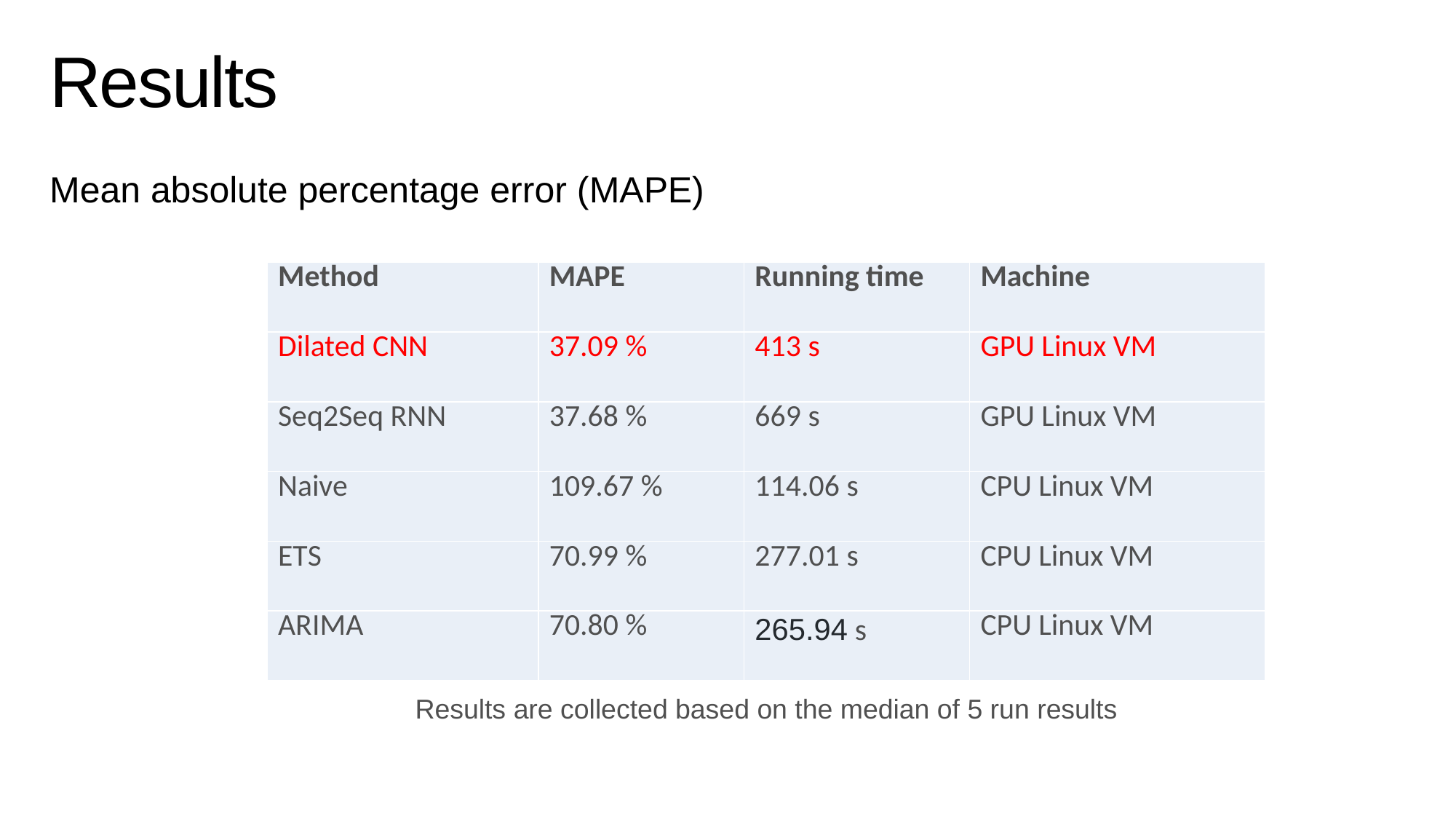

# Results
Mean absolute percentage error (MAPE)

| Method | MAPE | Running time | Machine |
| --- | --- | --- | --- |
| Dilated CNN | 37.09 % | 413 s | GPU Linux VM |
| Seq2Seq RNN | 37.68 % | 669 s | GPU Linux VM |
| Naive | 109.67 % | 114.06 s | CPU Linux VM |
| ETS | 70.99 % | 277.01 s | CPU Linux VM |
| ARIMA | 70.80 % | 265.94 s | CPU Linux VM |
Results are collected based on the median of 5 run results